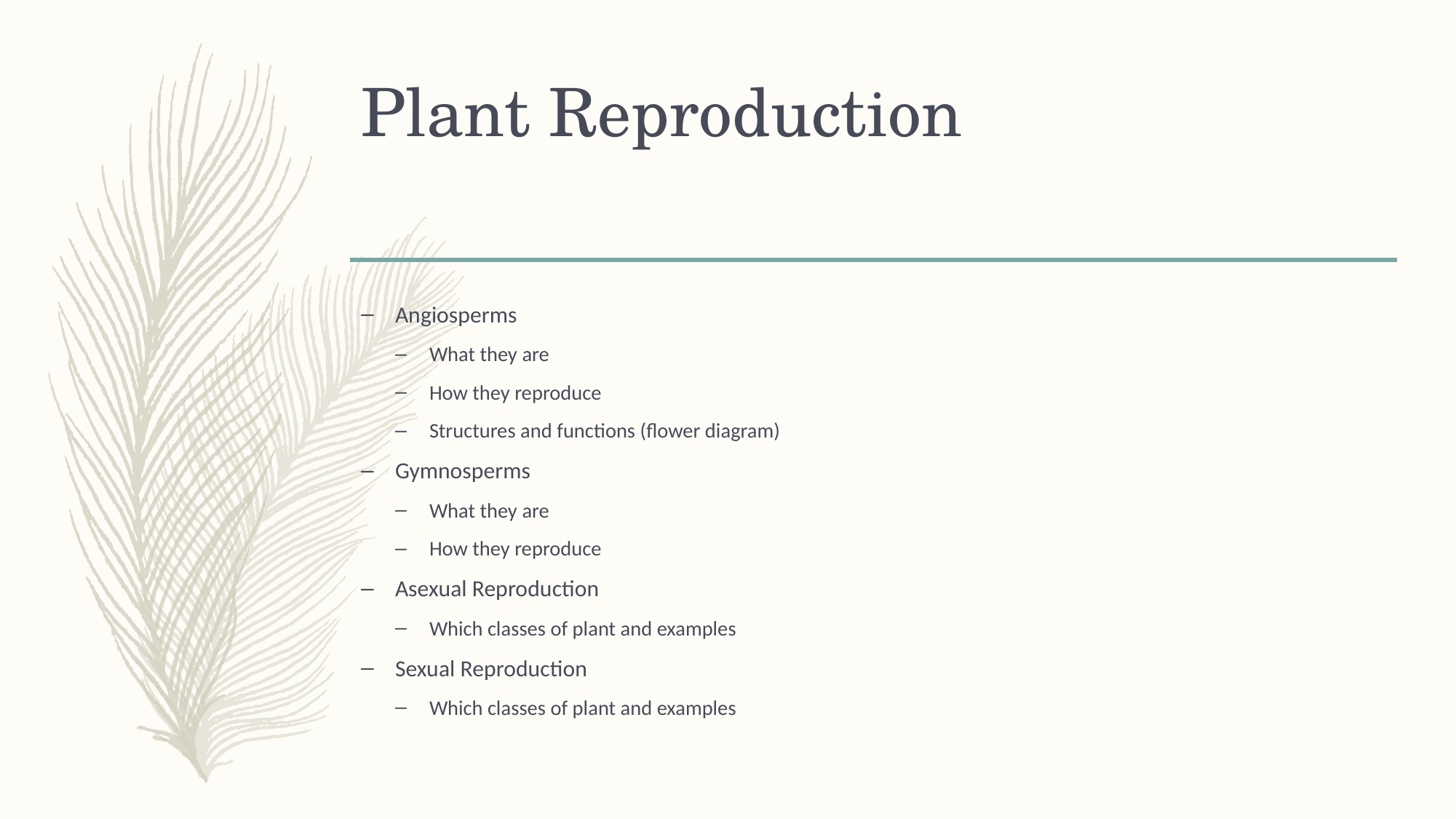

# Plant Reproduction
Angiosperms
What they are
How they reproduce
Structures and functions (flower diagram)
Gymnosperms
What they are
How they reproduce
Asexual Reproduction
Which classes of plant and examples
Sexual Reproduction
Which classes of plant and examples